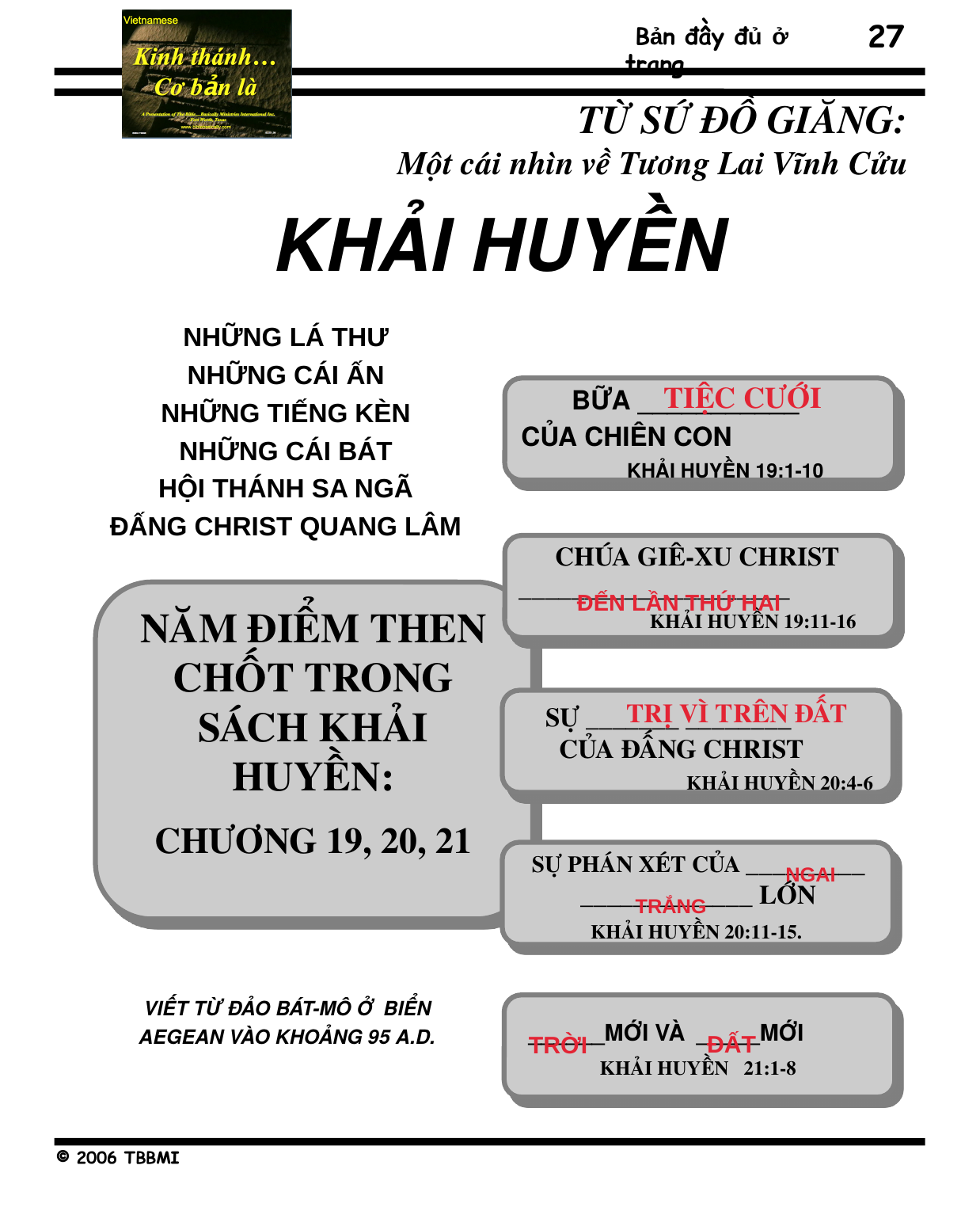

27
TỪ SỨ ĐỒ GIĂNG:
Một cái nhìn về Tương Lai Vĩnh Cửu
KHẢI HUYỀN
NHỮNG LÁ THƯ
NHỮNG CÁI ẤN
NHỮNG TIẾNG KÈN
NHỮNG CÁI BÁT
HỘI THÁNH SA NGÃ
ĐẤNG CHRIST QUANG LÂM
TIỆC CƯỚI
BỮA ___________
CỦA CHIÊN CON                            KHẢI HUYỀN 19:1-10

CHÚA GIÊ-XU CHRIST __________ __________                               KHẢI HUYỀN 19:11-16

ĐẾN LẦN THỨ HAI

NĂM ĐIỂM THEN CHỐT TRONG SÁCH KHẢI HUYỀN:
CHƯƠNG 19, 20, 21

TRỊ VÌ TRÊN ĐẤT
SỰ _______ ________                 CỦA ĐẤNG CHRIST                                 KHẢI HUYỀN 20:4-6
NGAI
SỰ PHÁN XÉT CỦA _________ _____________ LỚN
KHẢI HUYỀN 20:11-15.

TRẮNG
VIẾT TỪ ĐẢO BÁT-MÔ Ở  BIỂN AEGEAN VÀO KHOẢNG 95 A.D.
 ______MỚI VÀ _____MỚI
KHẢI HUYỀN   21:1-8

ĐẤT
TRỜI